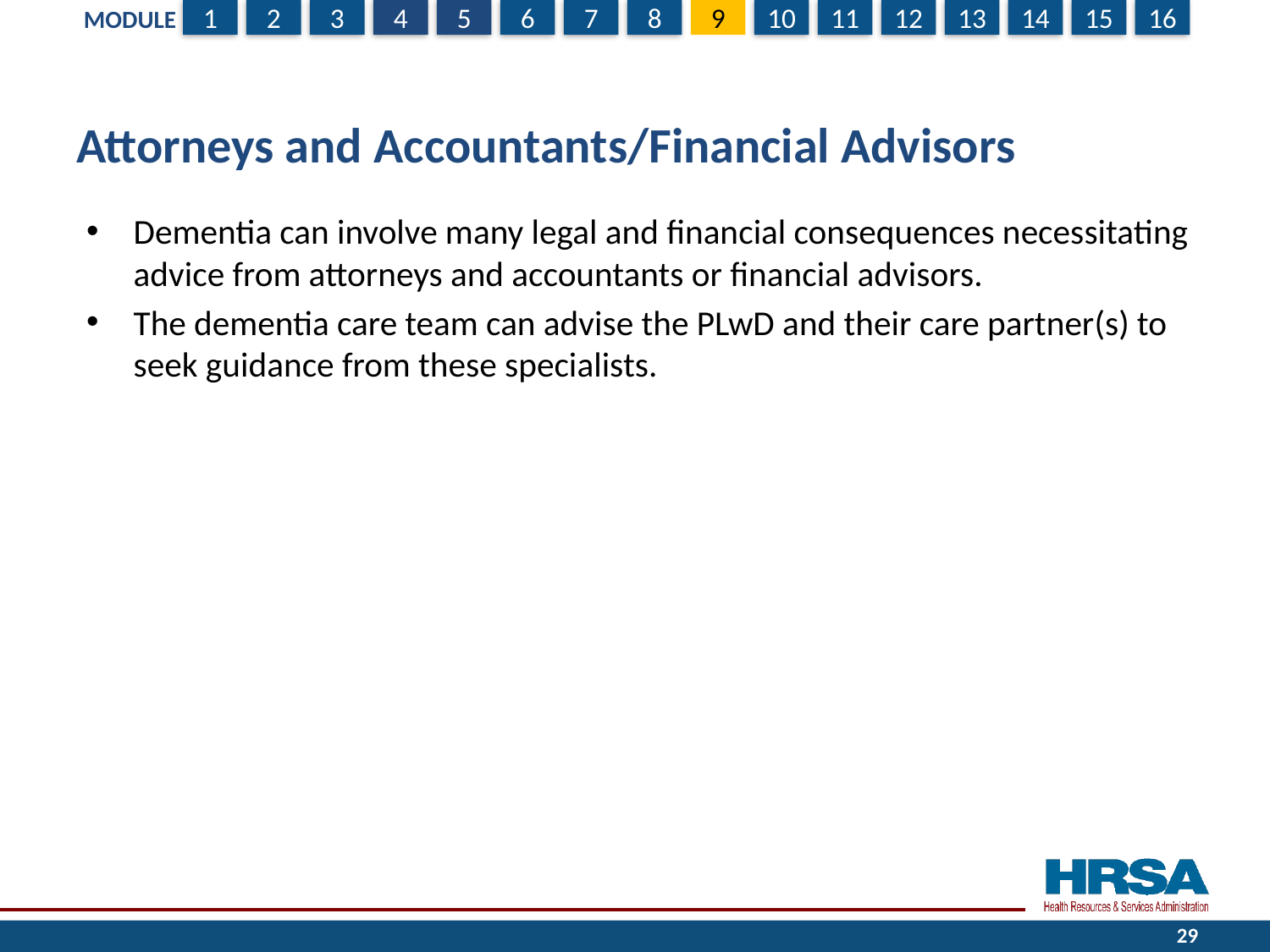

# Attorneys and Accountants/Financial Advisors
Dementia can involve many legal and financial consequences necessitating advice from attorneys and accountants or financial advisors.
The dementia care team can advise the PLwD and their care partner(s) to seek guidance from these specialists.